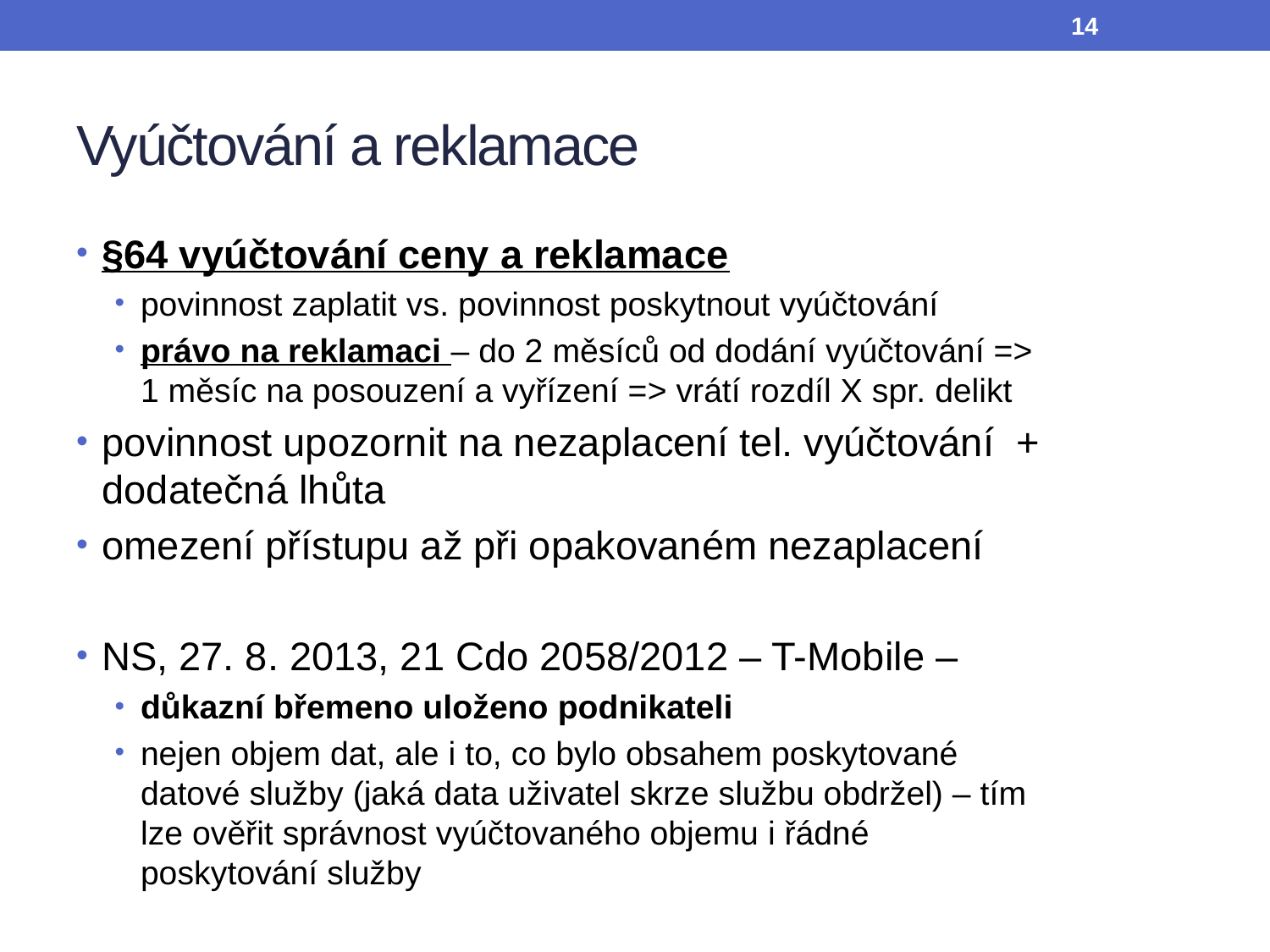

14
# Vyúčtování a reklamace
§64 vyúčtování ceny a reklamace
povinnost zaplatit vs. povinnost poskytnout vyúčtování
právo na reklamaci – do 2 měsíců od dodání vyúčtování => 1 měsíc na posouzení a vyřízení => vrátí rozdíl X spr. delikt
povinnost upozornit na nezaplacení tel. vyúčtování  + dodatečná lhůta
omezení přístupu až při opakovaném nezaplacení

NS, 27. 8. 2013, 21 Cdo 2058/2012 – T-Mobile –
důkazní břemeno uloženo podnikateli
nejen objem dat, ale i to, co bylo obsahem poskytované datové služby (jaká data uživatel skrze službu obdržel) – tím lze ověřit správnost vyúčtovaného objemu i řádné poskytování služby